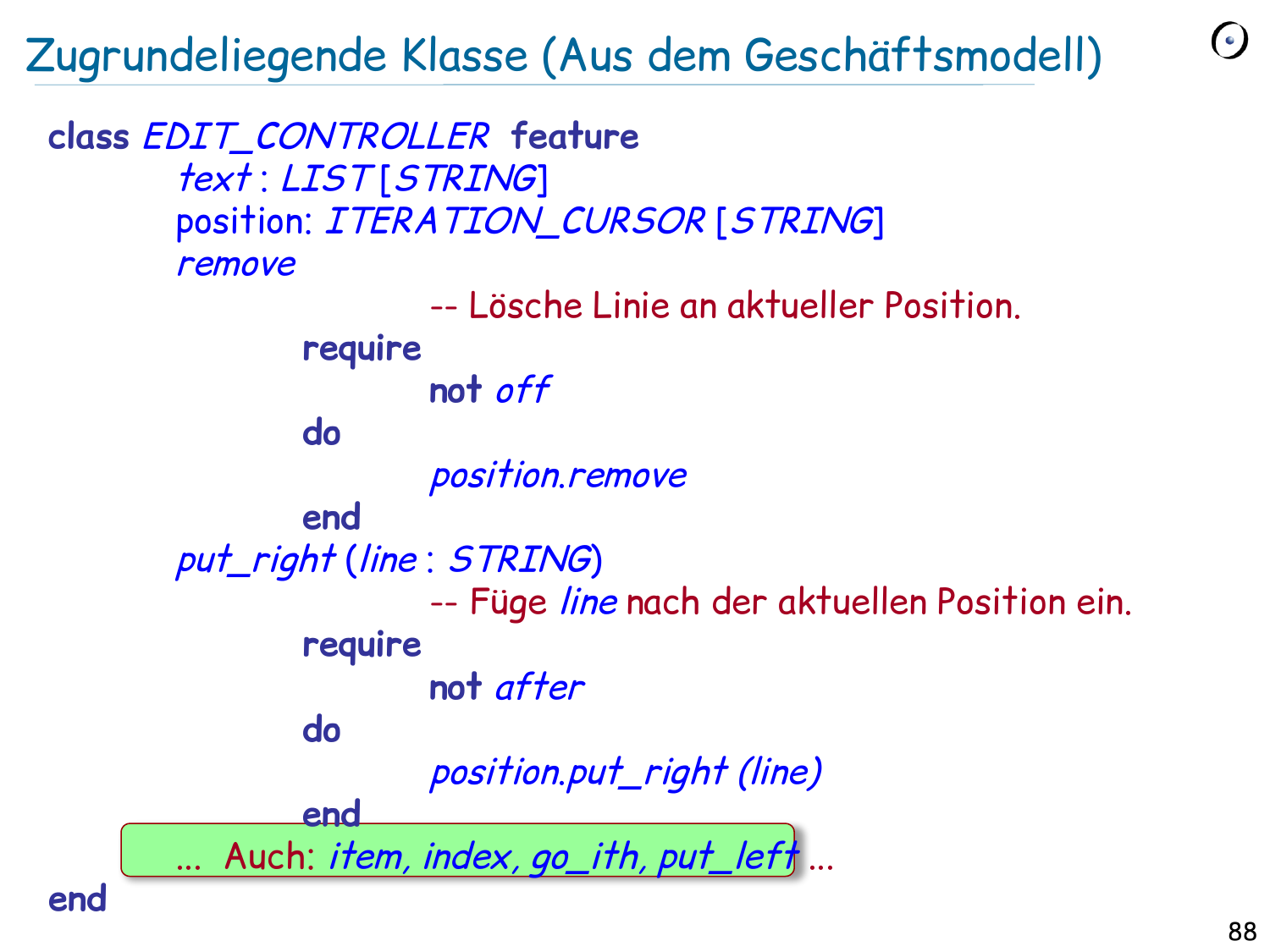

# Zugrundeliegende Klasse (Aus dem Geschäftsmodell)
class EDIT_CONTROLLER  feature
	text : LIST [STRING]
	position: ITERATION_CURSOR [STRING]
	remove
			-- Lösche Linie an aktueller Position.
		require
			not off
		do
			position.remove
		end
	put_right (line : STRING)
			-- Füge line nach der aktuellen Position ein.
		require
			not after
		do
			position.put_right (line)
		end
	...  Auch: item, index, go_ith, put_left ...
end